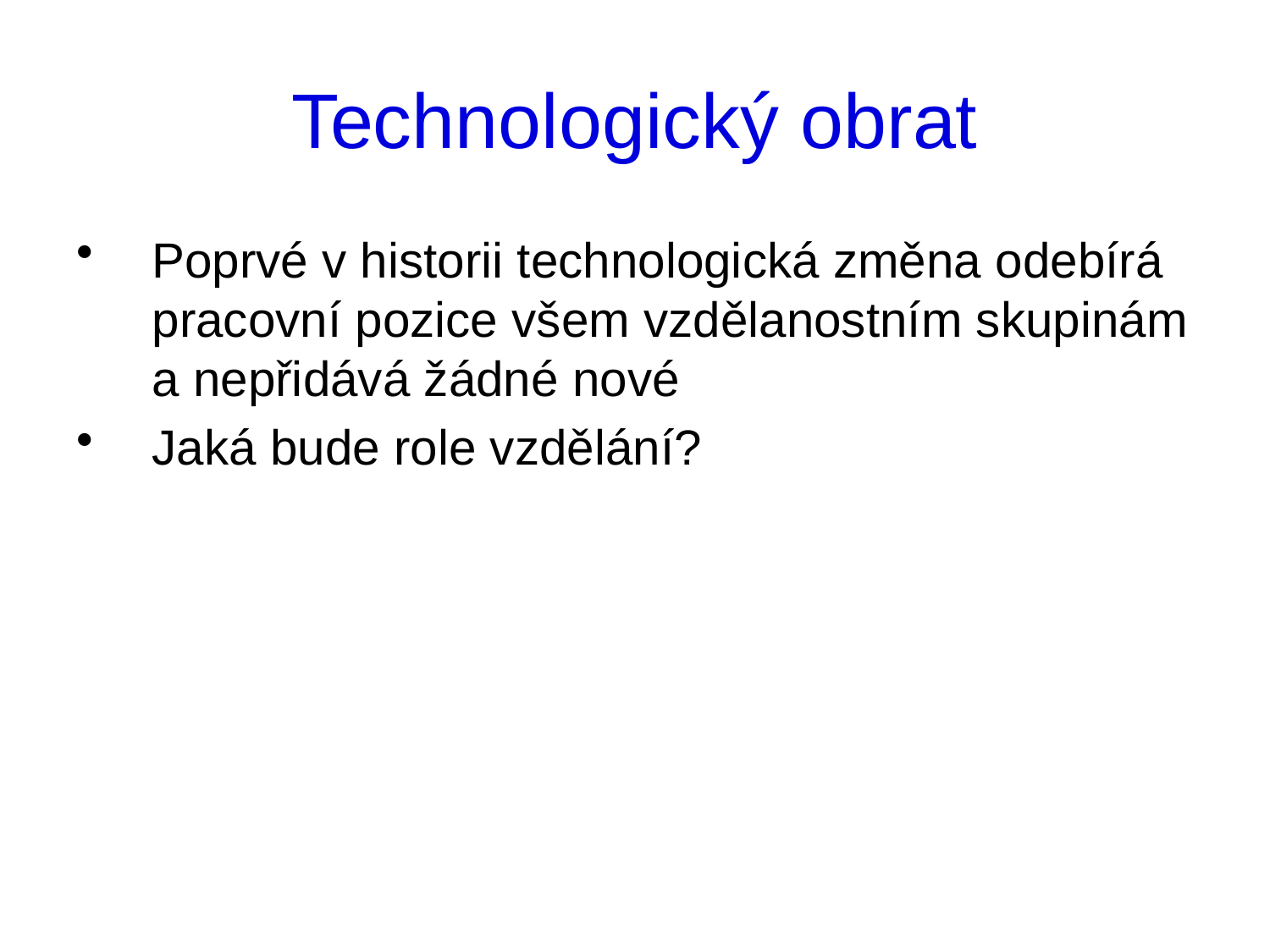

# Technologický obrat
Poprvé v historii technologická změna odebírá pracovní pozice všem vzdělanostním skupinám a nepřidává žádné nové
Jaká bude role vzdělání?